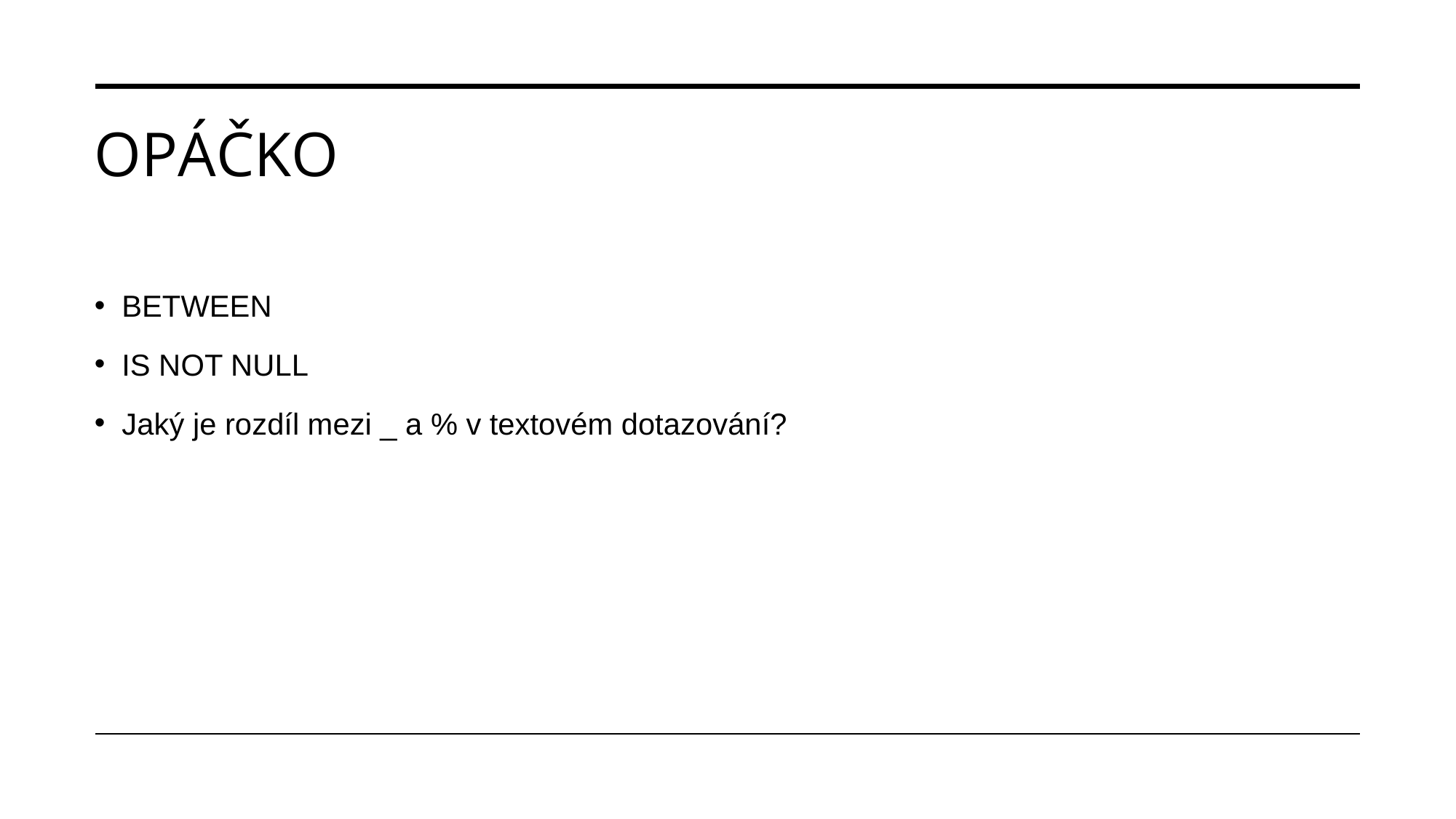

# OPÁČKO
BETWEEN
IS NOT NULL
Jaký je rozdíl mezi _ a % v textovém dotazování?